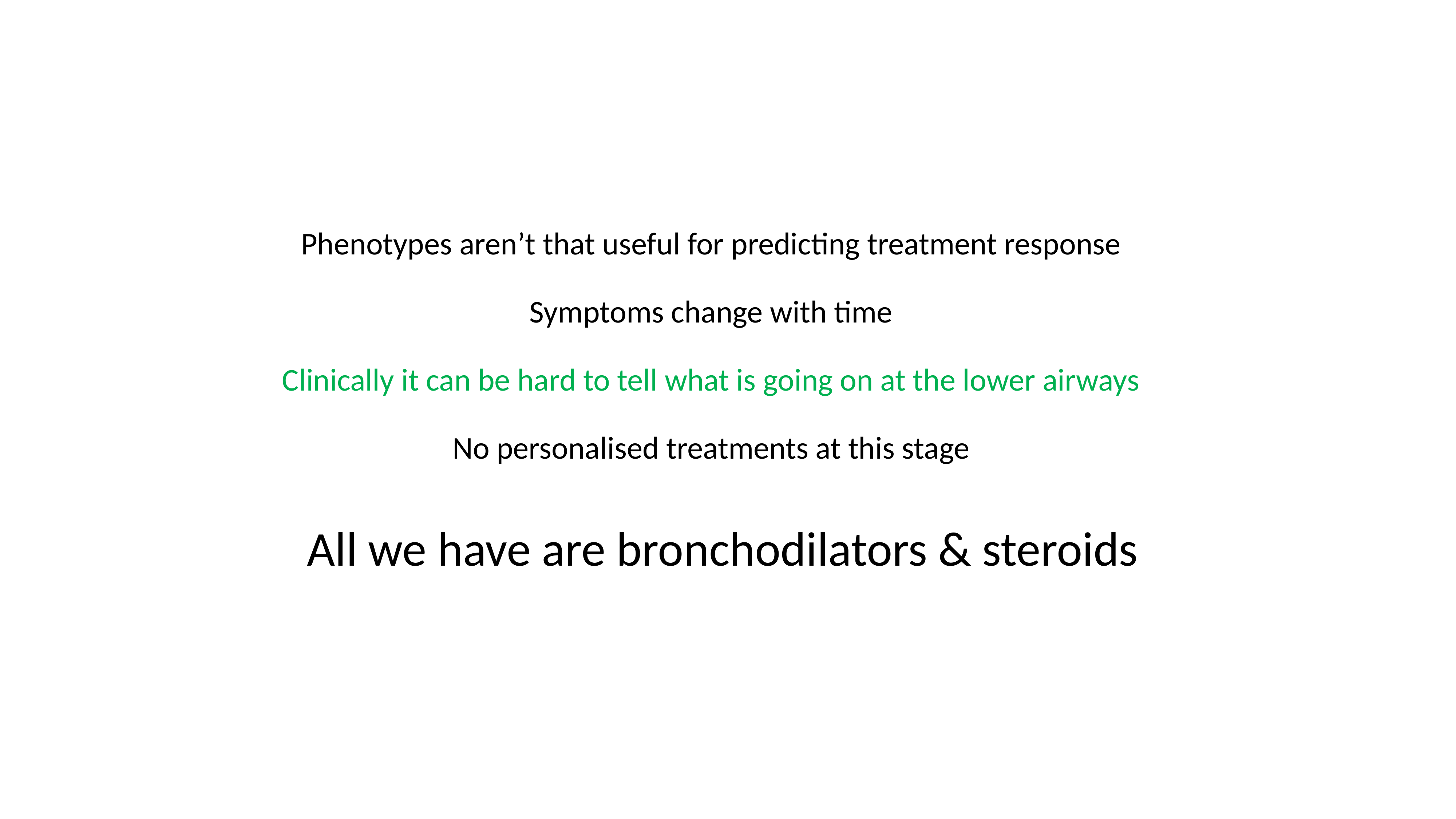

# Phenotypes aren’t that useful for predicting treatment response Symptoms change with time

Clinically it can be hard to tell what is going on at the lower airways
No personalised treatments at this stage
All we have are bronchodilators & steroids